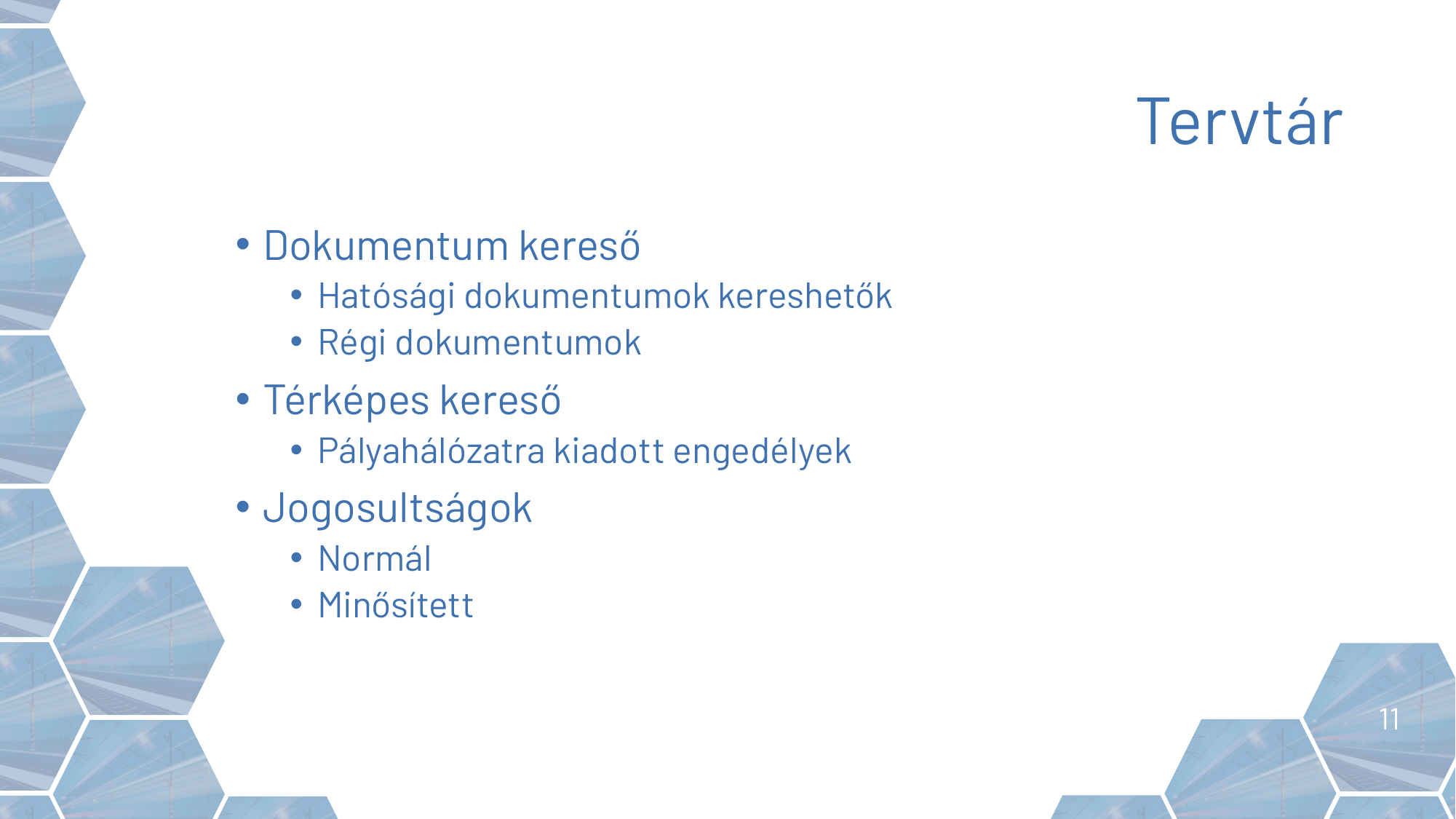

11

# Tervtár
Dokumentum kereső
Hatósági dokumentumok kereshetők
Régi dokumentumok
Térképes kereső
Pályahálózatra kiadott engedélyek
Jogosultságok
Normál
Minősített